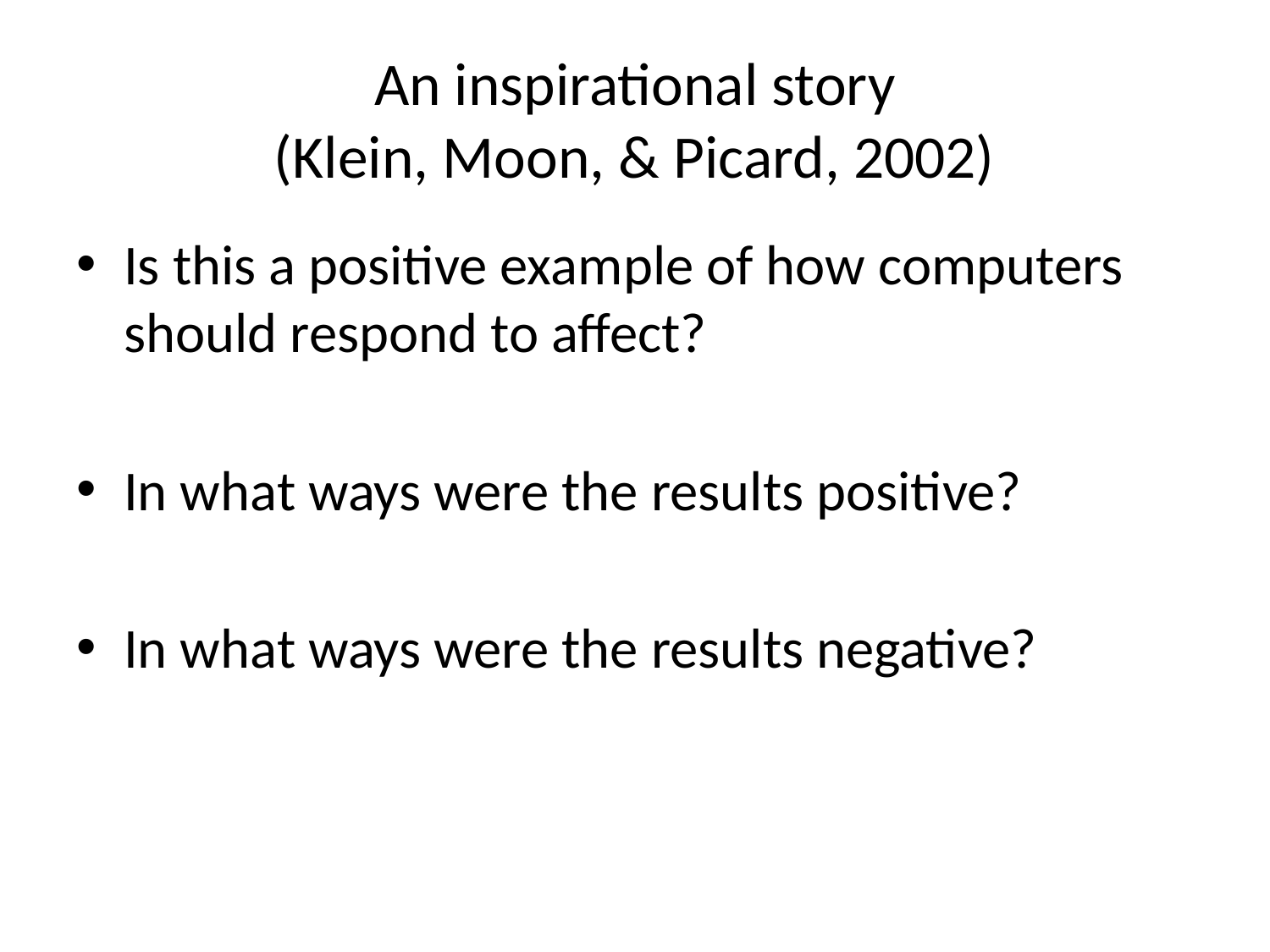

# An inspirational story (Klein, Moon, & Picard, 2002)
Is this a positive example of how computers should respond to affect?

In what ways were the results positive?

In what ways were the results negative?